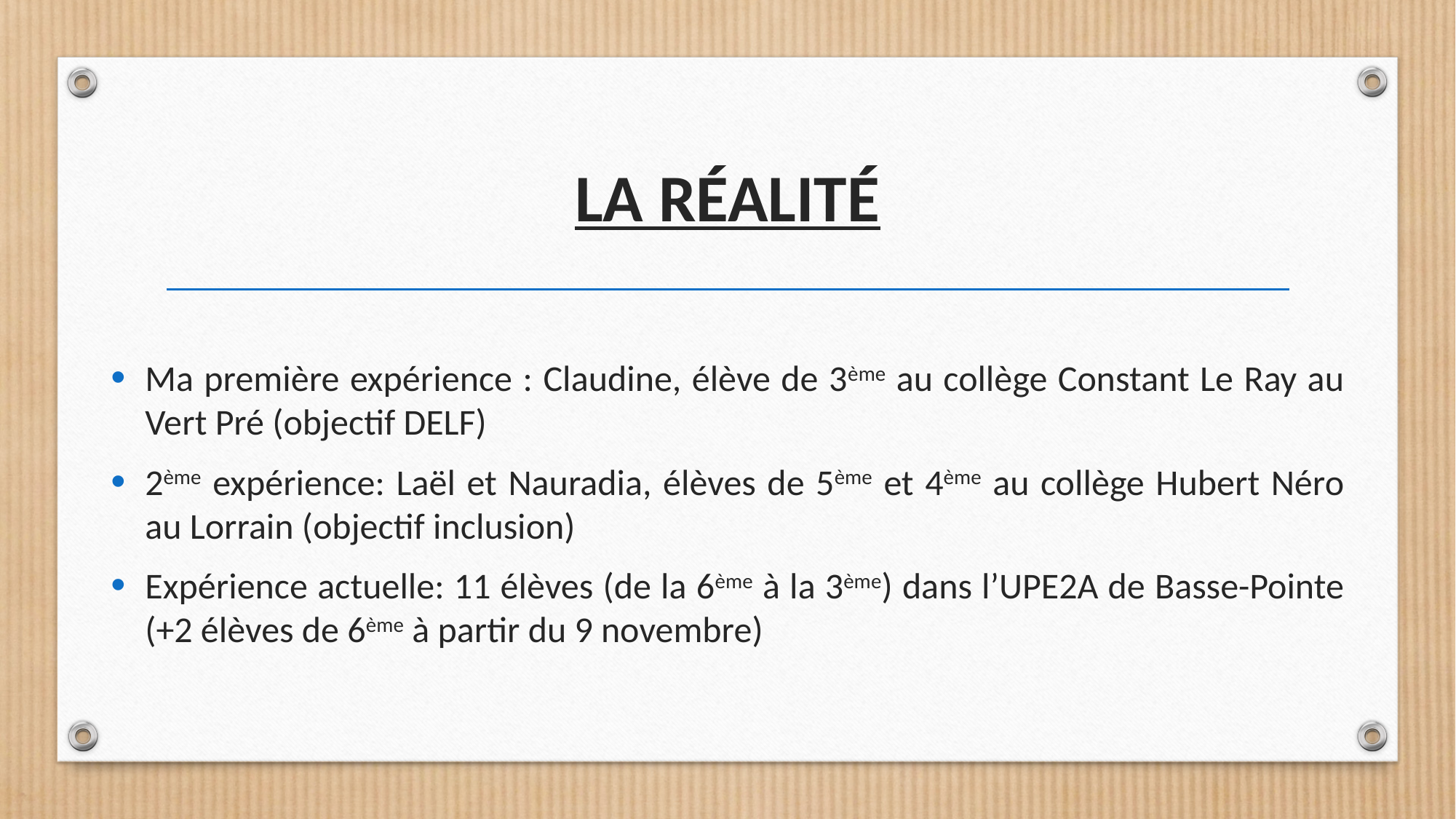

# LA RÉALITÉ
Ma première expérience : Claudine, élève de 3ème au collège Constant Le Ray au Vert Pré (objectif DELF)
2ème expérience: Laël et Nauradia, élèves de 5ème et 4ème au collège Hubert Néro au Lorrain (objectif inclusion)
Expérience actuelle: 11 élèves (de la 6ème à la 3ème) dans l’UPE2A de Basse-Pointe (+2 élèves de 6ème à partir du 9 novembre)